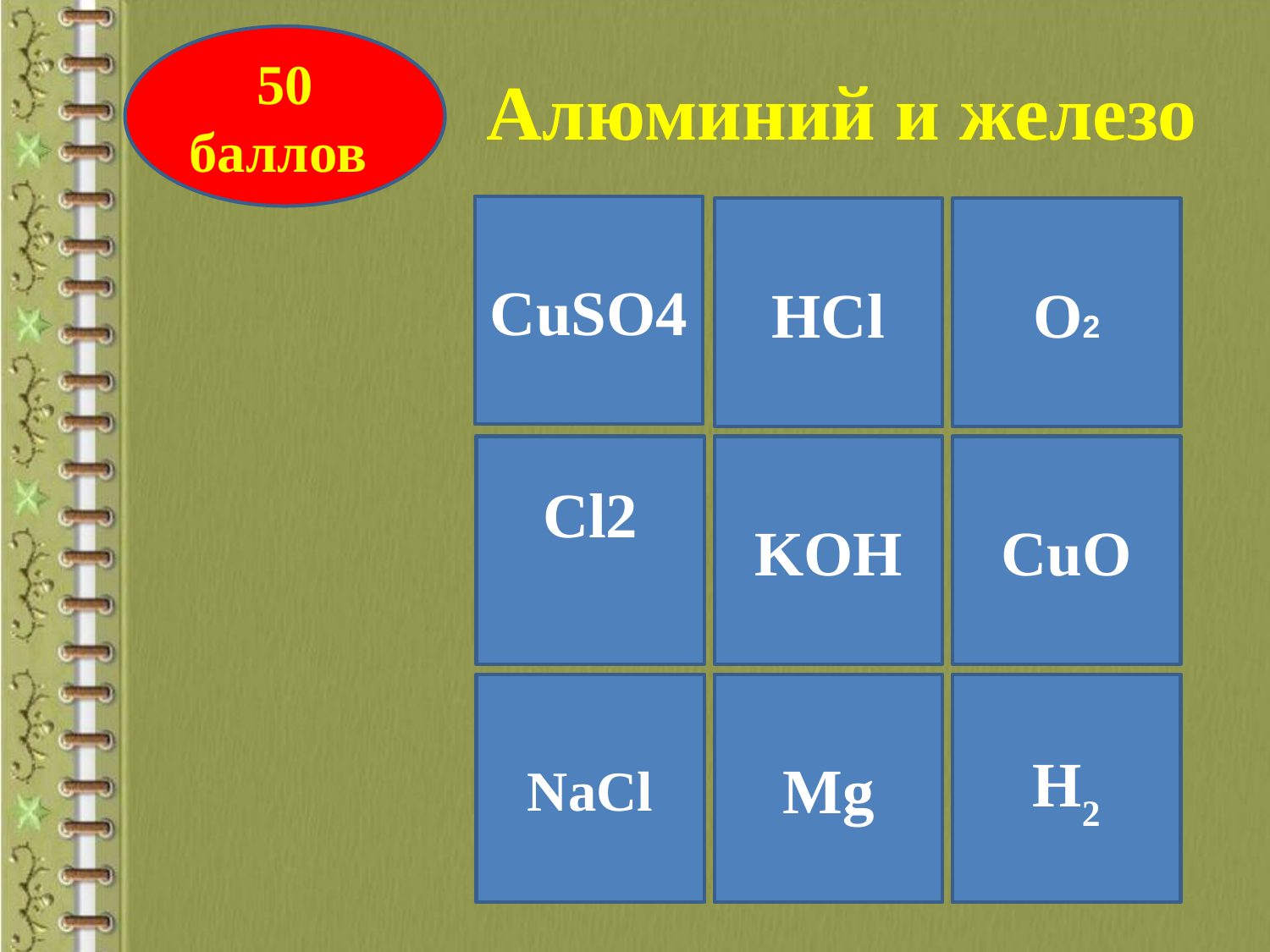

50 баллов
Алюминий и железо

CuSO4

HCl

O2
Cl2

KOH

CuO

NaCl
Mg

H2